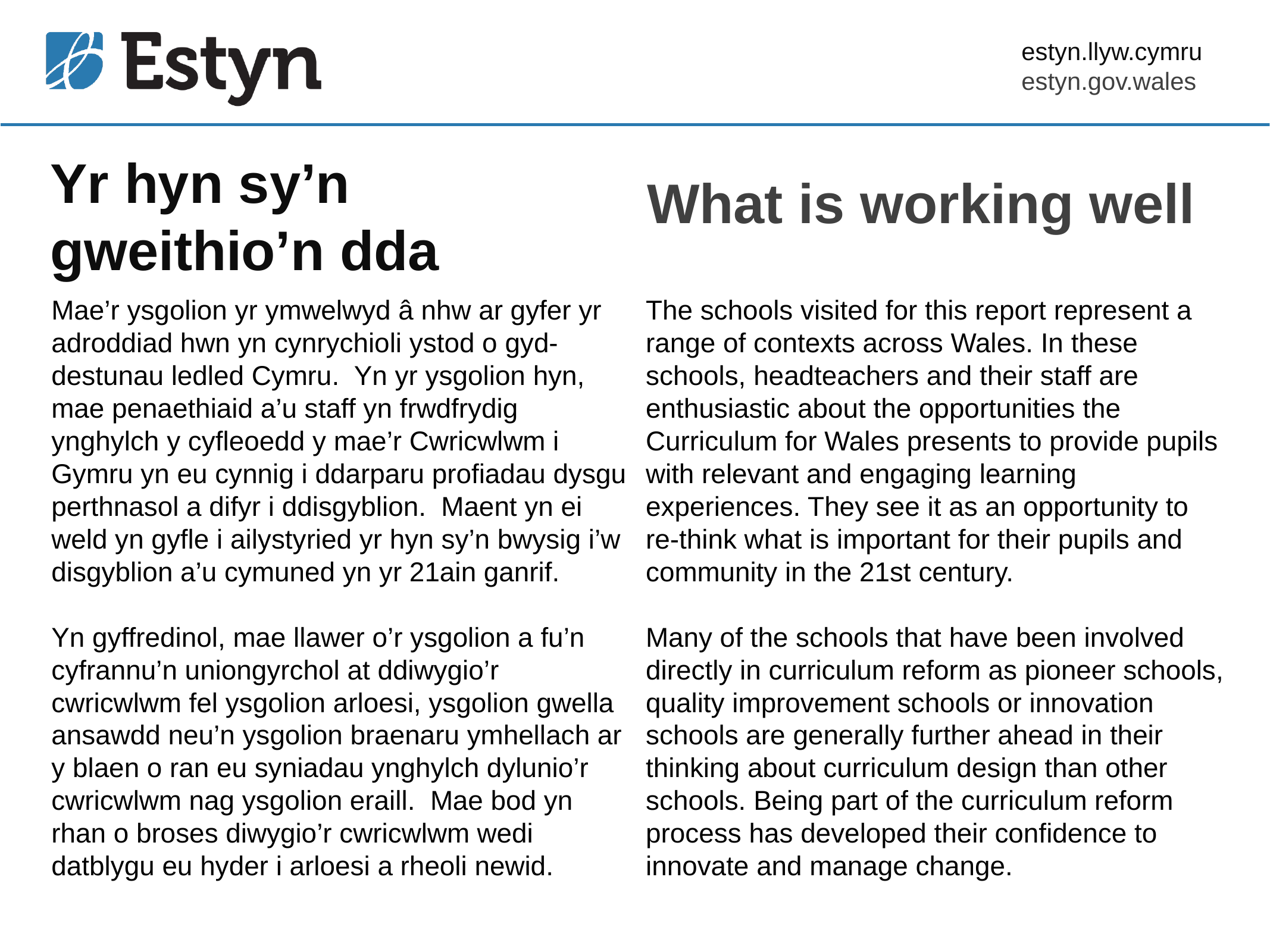

# Yr hyn sy’n gweithio’n dda
What is working well
The schools visited for this report represent a range of contexts across Wales. In these schools, headteachers and their staff are enthusiastic about the opportunities the Curriculum for Wales presents to provide pupils with relevant and engaging learning experiences. They see it as an opportunity to re-think what is important for their pupils and community in the 21st century.

Many of the schools that have been involved directly in curriculum reform as pioneer schools, quality improvement schools or innovation schools are generally further ahead in their thinking about curriculum design than other schools. Being part of the curriculum reform process has developed their confidence to innovate and manage change.
Mae’r ysgolion yr ymwelwyd â nhw ar gyfer yr adroddiad hwn yn cynrychioli ystod o gyd-destunau ledled Cymru.  Yn yr ysgolion hyn, mae penaethiaid a’u staff yn frwdfrydig ynghylch y cyfleoedd y mae’r Cwricwlwm i Gymru yn eu cynnig i ddarparu profiadau dysgu perthnasol a difyr i ddisgyblion.  Maent yn ei weld yn gyfle i ailystyried yr hyn sy’n bwysig i’w disgyblion a’u cymuned yn yr 21ain ganrif.

Yn gyffredinol, mae llawer o’r ysgolion a fu’n cyfrannu’n uniongyrchol at ddiwygio’r cwricwlwm fel ysgolion arloesi, ysgolion gwella ansawdd neu’n ysgolion braenaru ymhellach ar y blaen o ran eu syniadau ynghylch dylunio’r cwricwlwm nag ysgolion eraill.  Mae bod yn rhan o broses diwygio’r cwricwlwm wedi datblygu eu hyder i arloesi a rheoli newid.